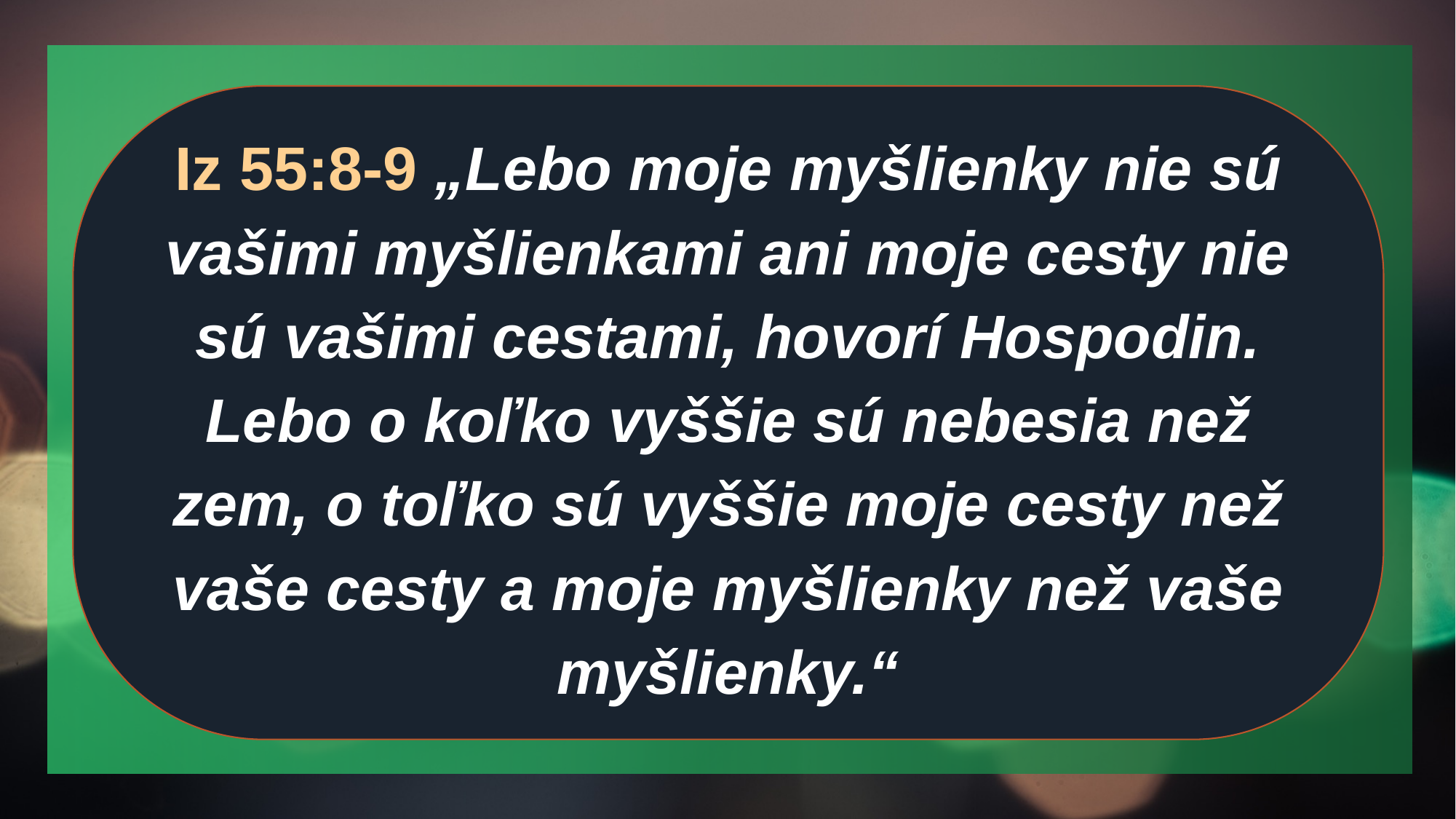

Iz 55:8-9 „Lebo moje myšlienky nie sú vašimi myšlienkami ani moje cesty nie sú vašimi cestami, hovorí Hospodin. Lebo o koľko vyššie sú nebesia než zem, o toľko sú vyššie moje cesty než vaše cesty a moje myšlienky než vaše myšlienky.“